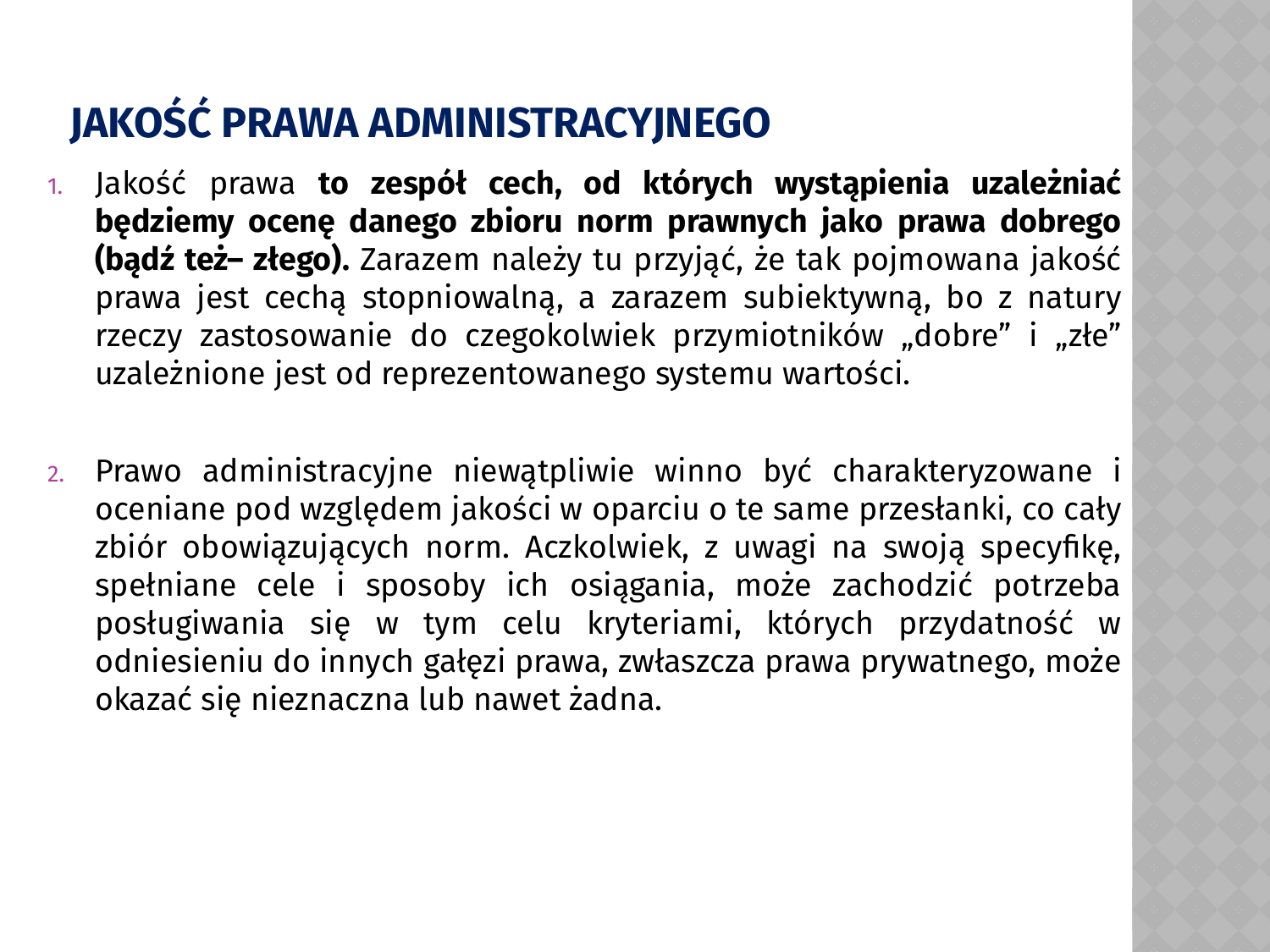

# JAKOŚĆ PRAWA ADMINISTRACYJNEGO
Jakość prawa to zespół cech, od których wystąpienia uzależniać będziemy ocenę danego zbioru norm prawnych jako prawa dobrego (bądź też– złego). Zarazem należy tu przyjąć, że tak pojmowana jakość prawa jest cechą stopniowalną, a zarazem subiektywną, bo z natury rzeczy zastosowanie do czegokolwiek przymiotników „dobre” i „złe” uzależnione jest od reprezentowanego systemu wartości.

Prawo administracyjne niewątpliwie winno być charakteryzowane i oceniane pod względem jakości w oparciu o te same przesłanki, co cały zbiór obowiązujących norm. Aczkolwiek, z uwagi na swoją specyfikę, spełniane cele i sposoby ich osiągania, może zachodzić potrzeba posługiwania się w tym celu kryteriami, których przydatność w odniesieniu do innych gałęzi prawa, zwłaszcza prawa prywatnego, może okazać się nieznaczna lub nawet żadna.